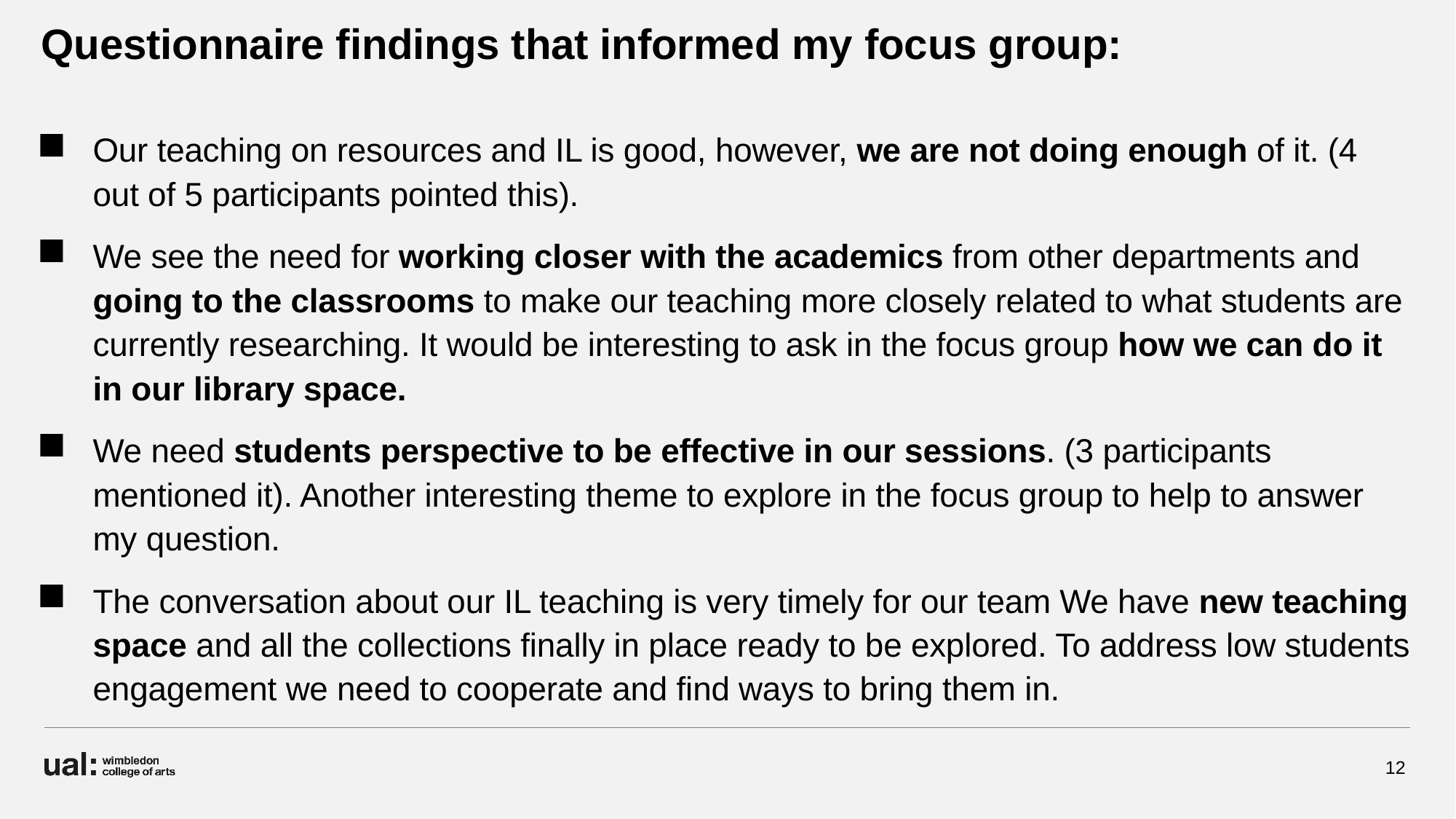

Questionnaire findings that informed my focus group:

Our teaching on resources and IL is good, however, we are not doing enough of it. (4 out of 5 participants pointed this).
We see the need for working closer with the academics from other departments and going to the classrooms to make our teaching more closely related to what students are currently researching. It would be interesting to ask in the focus group how we can do it in our library space.
We need students perspective to be effective in our sessions. (3 participants mentioned it). Another interesting theme to explore in the focus group to help to answer my question.
The conversation about our IL teaching is very timely for our team We have new teaching space and all the collections finally in place ready to be explored. To address low students engagement we need to cooperate and find ways to bring them in.
12